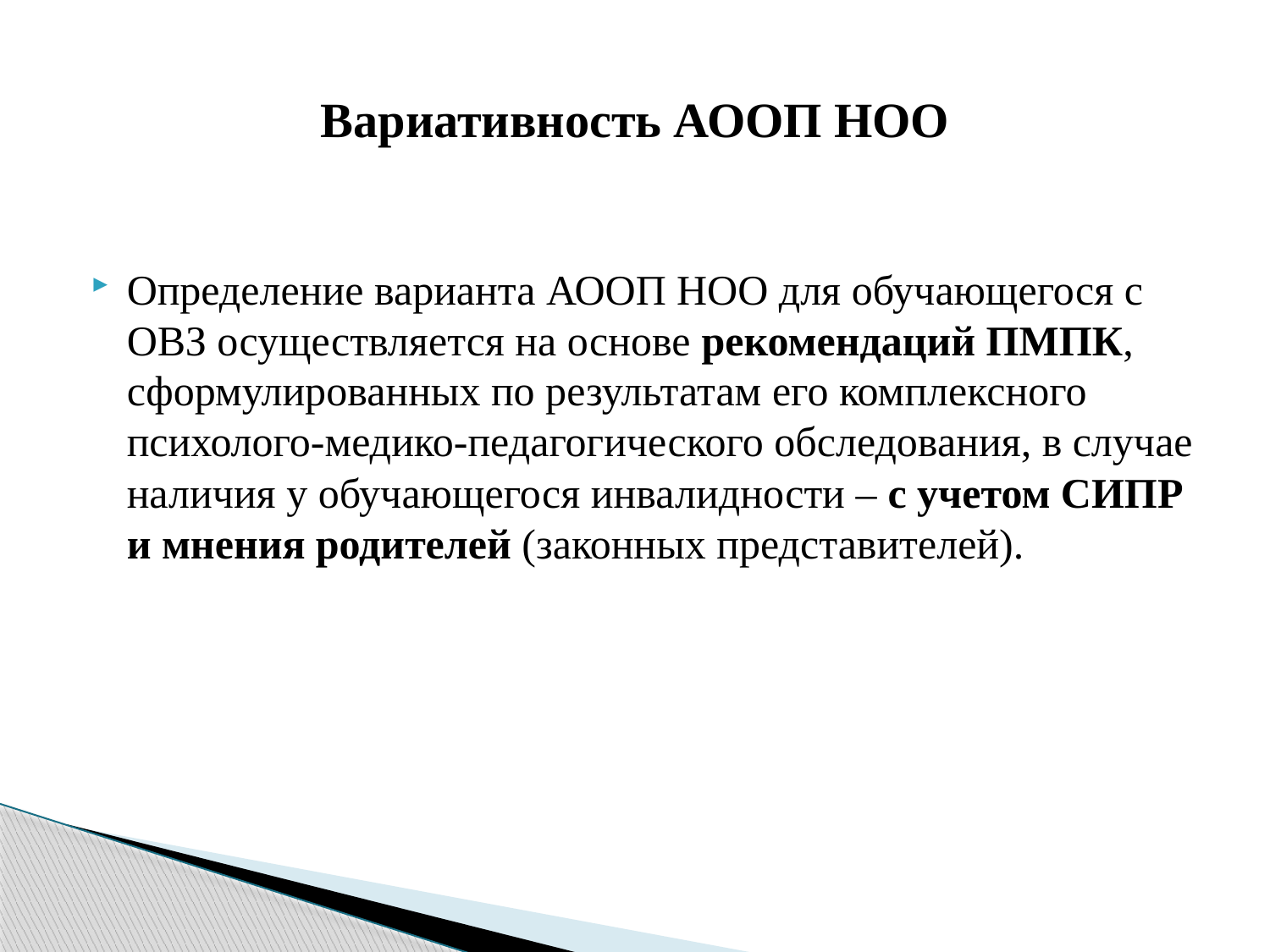

# Вариативность АООП НОО
Определение варианта АООП НОО для обучающегося с ОВЗ осуществляется на основе рекомендаций ПМПК, сформулированных по результатам его комплексного психолого-медико-педагогического обследования, в случае наличия у обучающегося инвалидности – с учетом СИПР и мнения родителей (законных представителей).